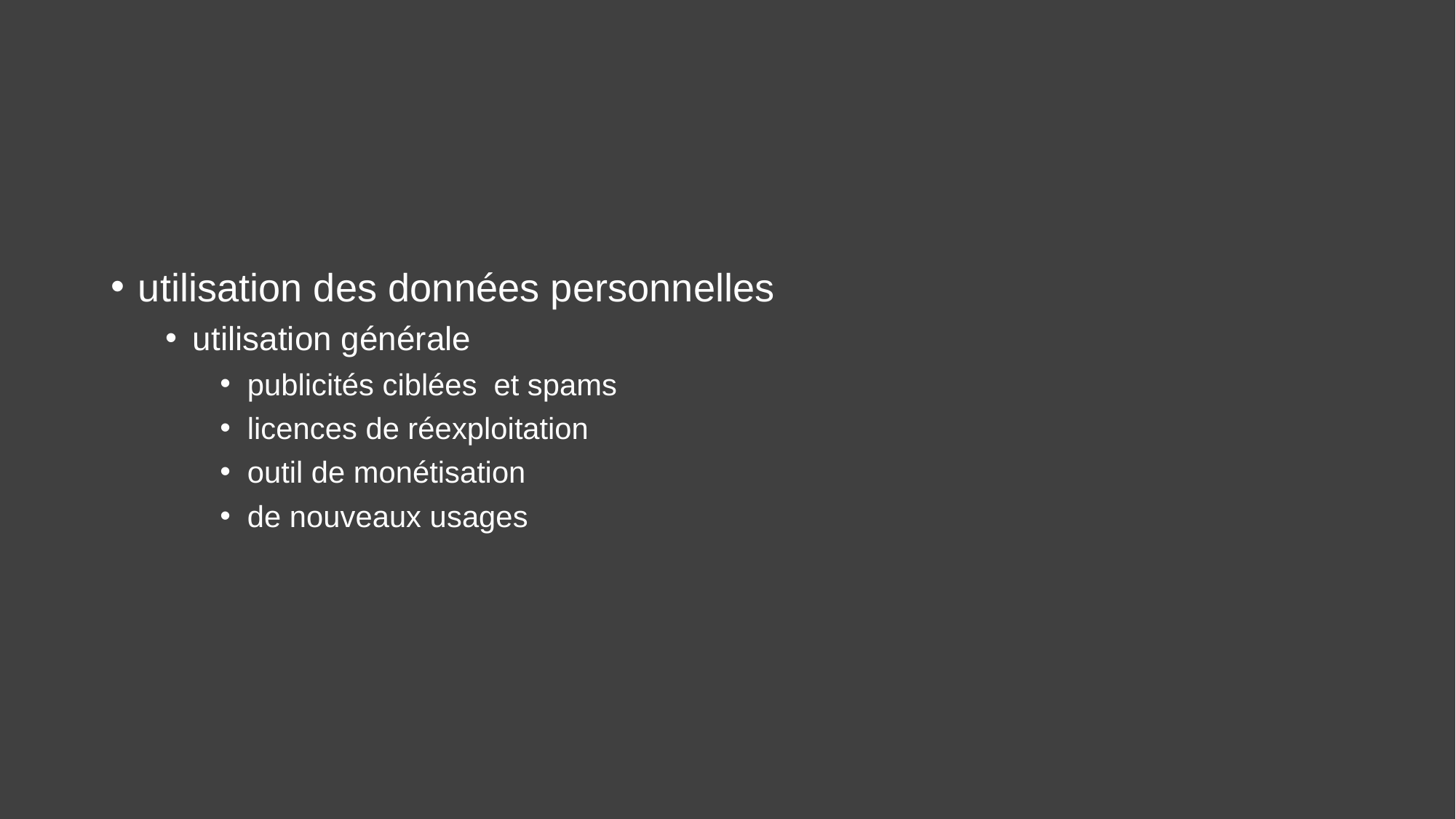

utilisation des données personnelles
utilisation générale
publicités ciblées  et spams
licences de réexploitation
outil de monétisation
de nouveaux usages